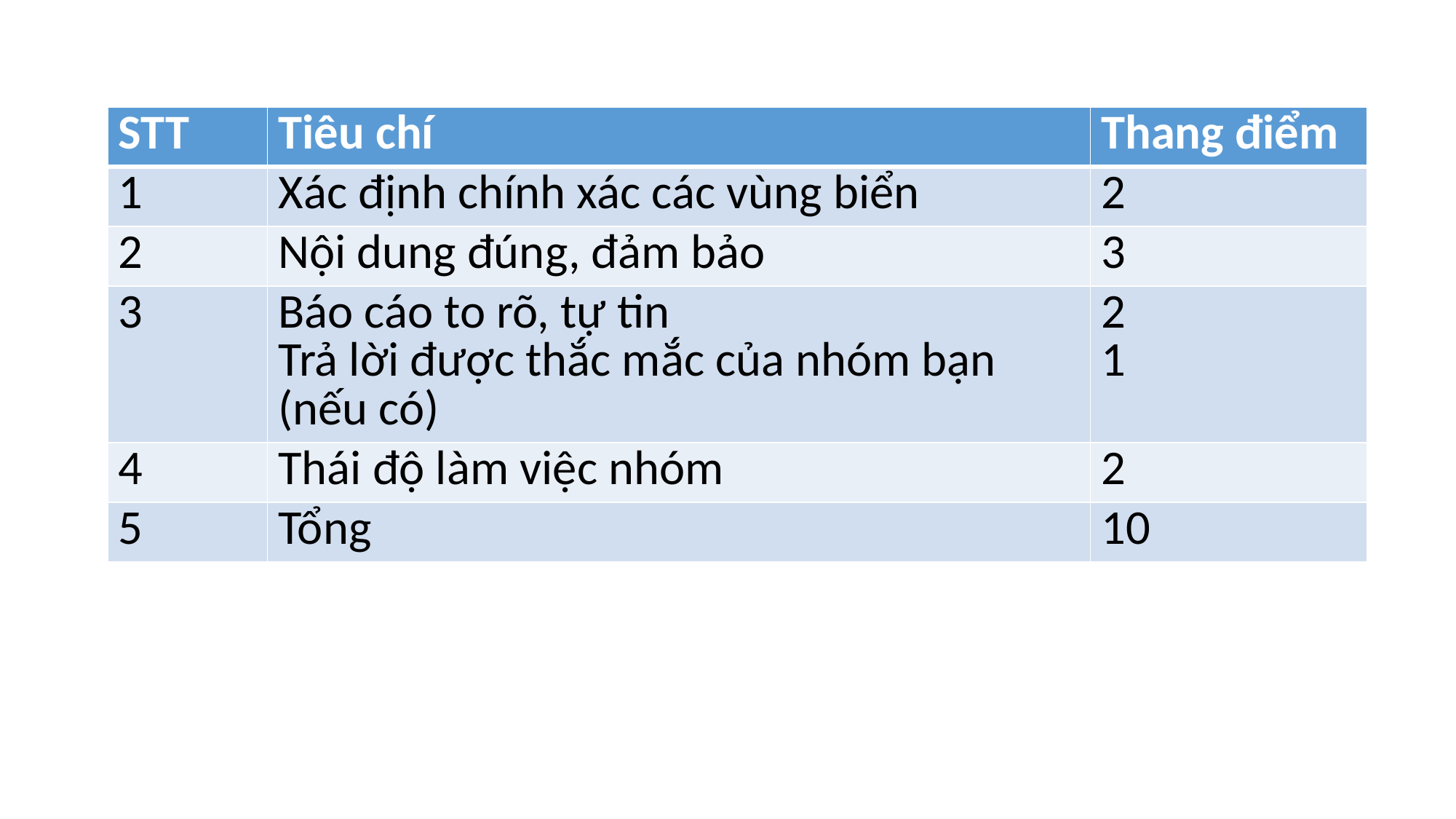

| STT | Tiêu chí | Thang điểm |
| --- | --- | --- |
| 1 | Xác định chính xác các vùng biển | 2 |
| 2 | Nội dung đúng, đảm bảo | 3 |
| 3 | Báo cáo to rõ, tự tin Trả lời được thắc mắc của nhóm bạn (nếu có) | 2 1 |
| 4 | Thái độ làm việc nhóm | 2 |
| 5 | Tổng | 10 |